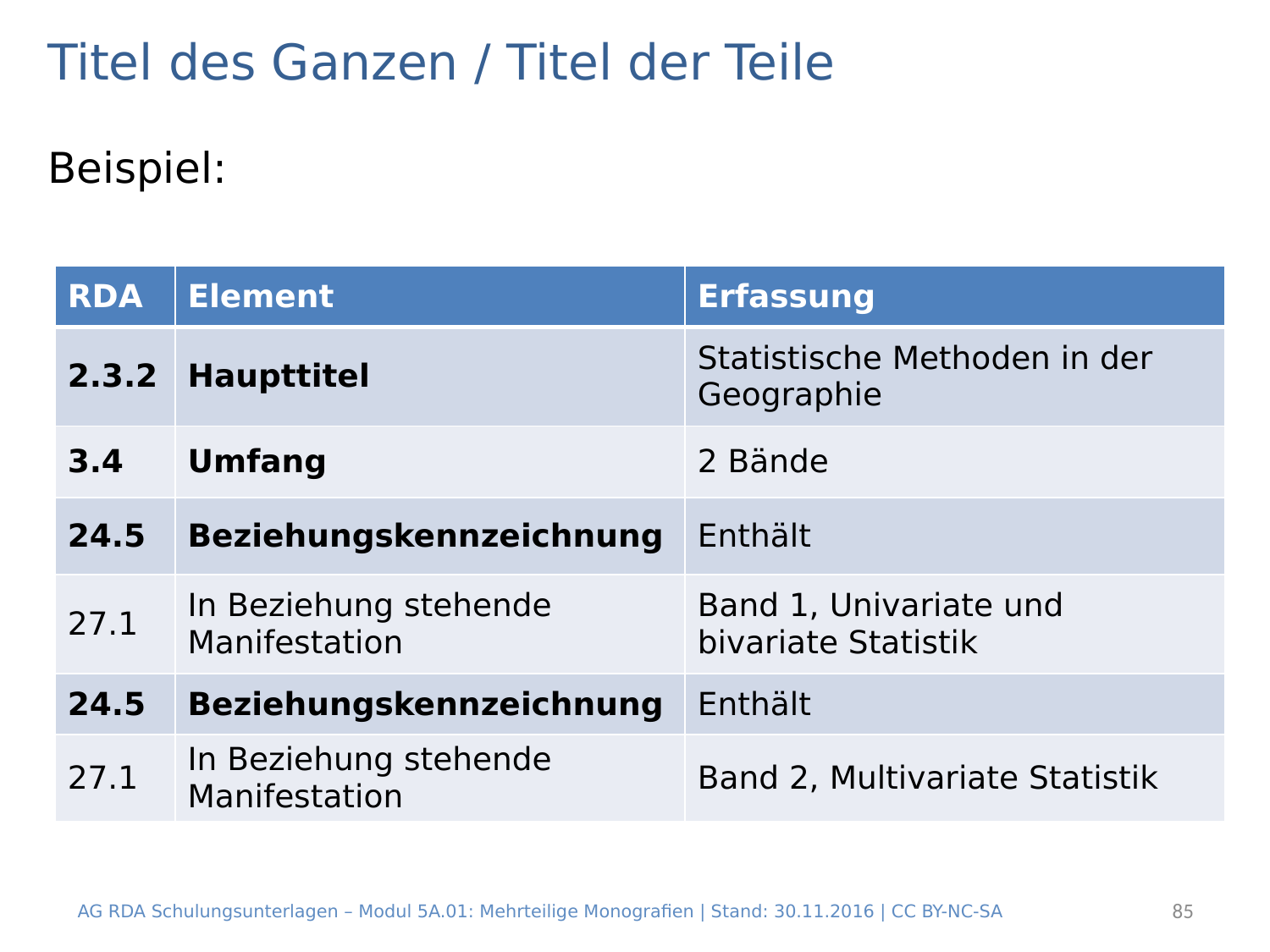

# Titel des Ganzen / Titel der Teile Beispiel:
| RDA | Element | Erfassung |
| --- | --- | --- |
| 2.3.2 | Haupttitel | Statistische Methoden in der Geographie |
| 3.4 | Umfang | 2 Bände |
| 24.5 | Beziehungskennzeichnung | Enthält |
| 27.1 | In Beziehung stehende Manifestation | Band 1, Univariate und bivariate Statistik |
| 24.5 | Beziehungskennzeichnung | Enthält |
| 27.1 | In Beziehung stehende Manifestation | Band 2, Multivariate Statistik |
AG RDA Schulungsunterlagen – Modul 5A.01: Mehrteilige Monografien | Stand: 30.11.2016 | CC BY-NC-SA
85